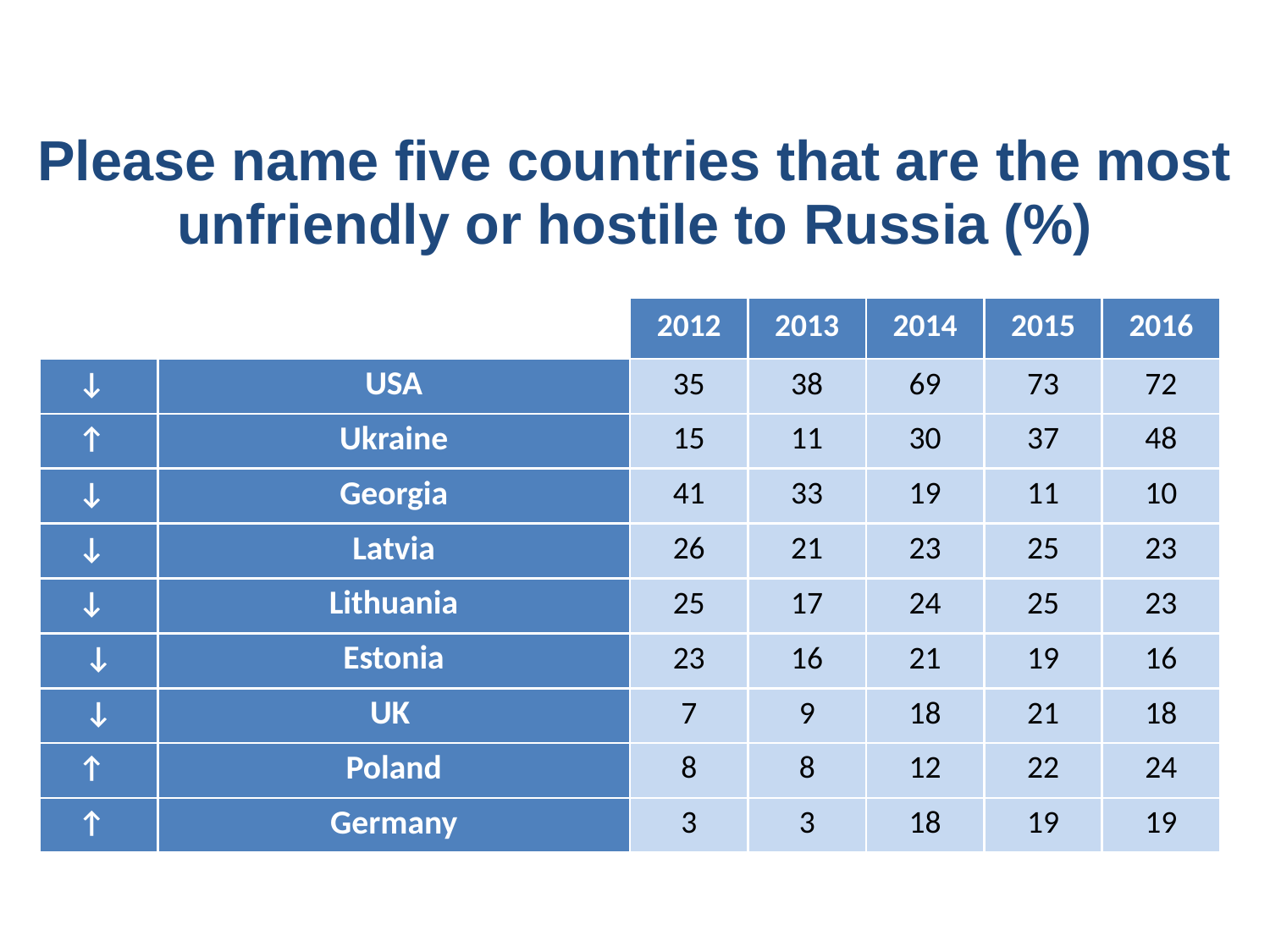

| Please name five countries that are the most unfriendly or hostile to Russia (%) |
| --- |
|  |  | 2012 | 2013 | 2014 | 2015 | 2016 |
| --- | --- | --- | --- | --- | --- | --- |
| ↓ | USA | 35 | 38 | 69 | 73 | 72 |
| ↑ | Ukraine | 15 | 11 | 30 | 37 | 48 |
| ↓ | Georgia | 41 | 33 | 19 | 11 | 10 |
| ↓ | Latvia | 26 | 21 | 23 | 25 | 23 |
| ↓ | Lithuania | 25 | 17 | 24 | 25 | 23 |
| ↓ | Estonia | 23 | 16 | 21 | 19 | 16 |
| ↓ | UK | 7 | 9 | 18 | 21 | 18 |
| ↑ | Poland | 8 | 8 | 12 | 22 | 24 |
| ↑ | Germany | 3 | 3 | 18 | 19 | 19 |